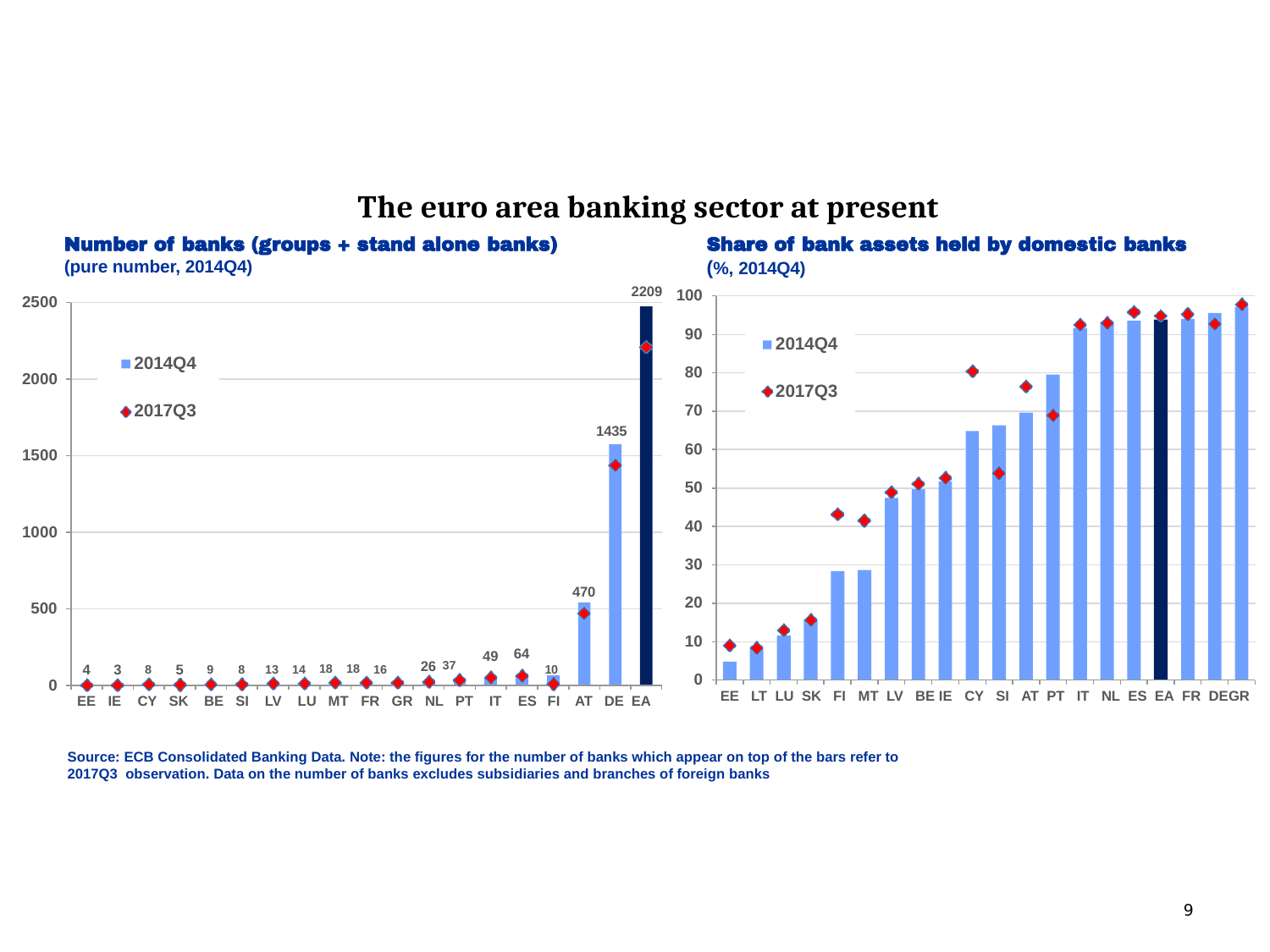

# Overbanking, home bias (2014 and today)
The euro area banking sector at present
Number of banks (groups + stand alone banks)
(pure number, 2014Q4)
Share of bank assets held by domestic banks
(%, 2014Q4)
2209
100
2500

90

2014Q4

2014Q4

80

2000

2017Q3

2017Q3
70

1435

60
1500

50

40
1000

30

470
20
500

10

64
49
26 37

4	3	8	5	9	8	13    14    18    18    16	10

0

0

EE   LT  LU  SK   FI   MT  LV   BE IE   CY   SI   AT  PT   IT   NL  ES  EA  FR  DEGR
EE   IE    CY   SK    BE   SI    LV    LU   MT   FR   GR   NL   PT    IT    ES  FI
AT   DE EA
Source: ECB Consolidated Banking Data. Note: the figures for the number of banks which appear on top of the bars refer to 2017Q3  observation. Data on the number of banks excludes subsidiaries and branches of foreign banks
9